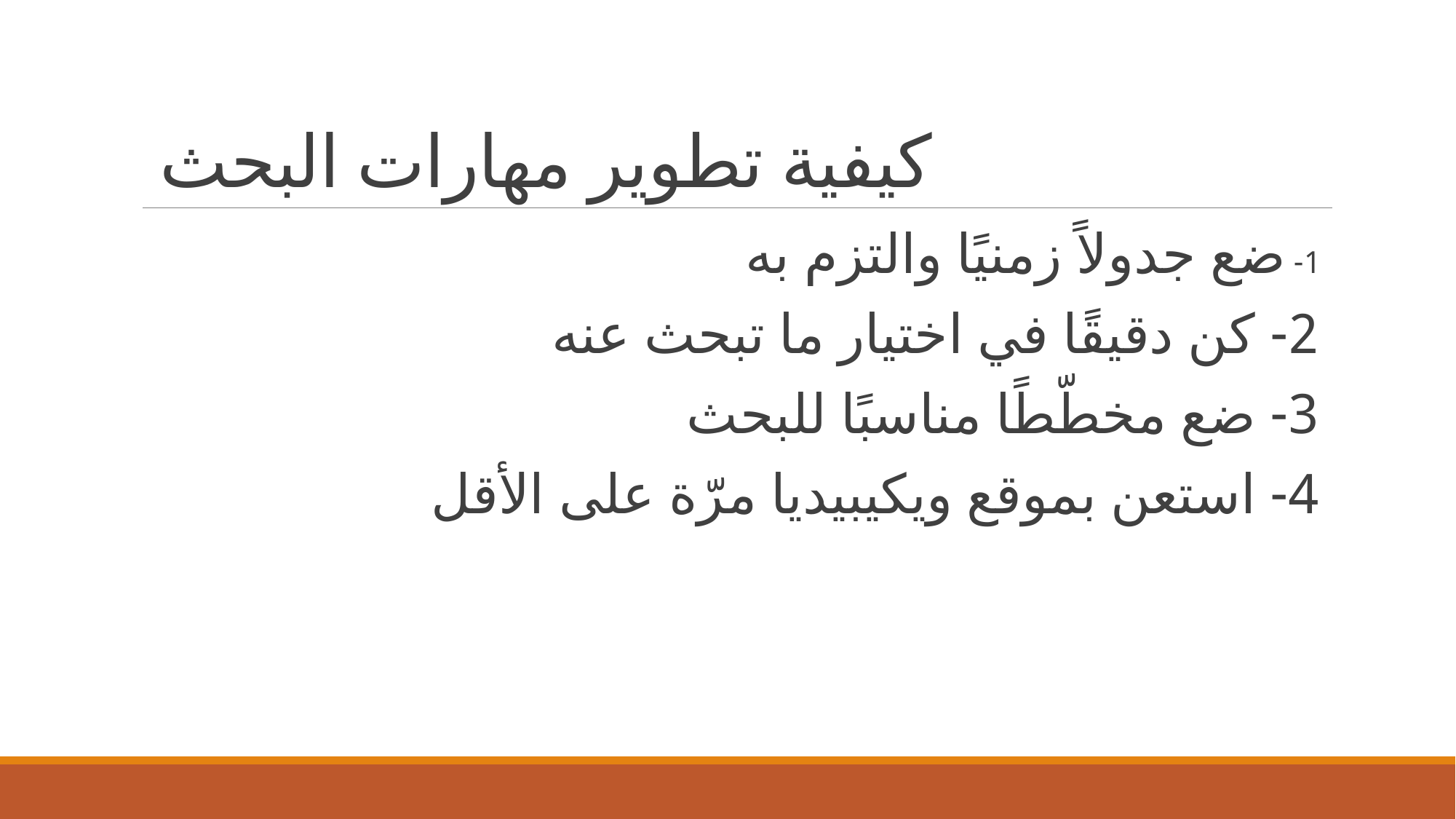

# كيفية تطوير مهارات البحث
1- ضع جدولاً زمنيًا والتزم به
2- كن دقيقًا في اختيار ما تبحث عنه
3- ضع مخطّطًا مناسبًا للبحث
4- استعن بموقع ويكيبيديا مرّة على الأقل